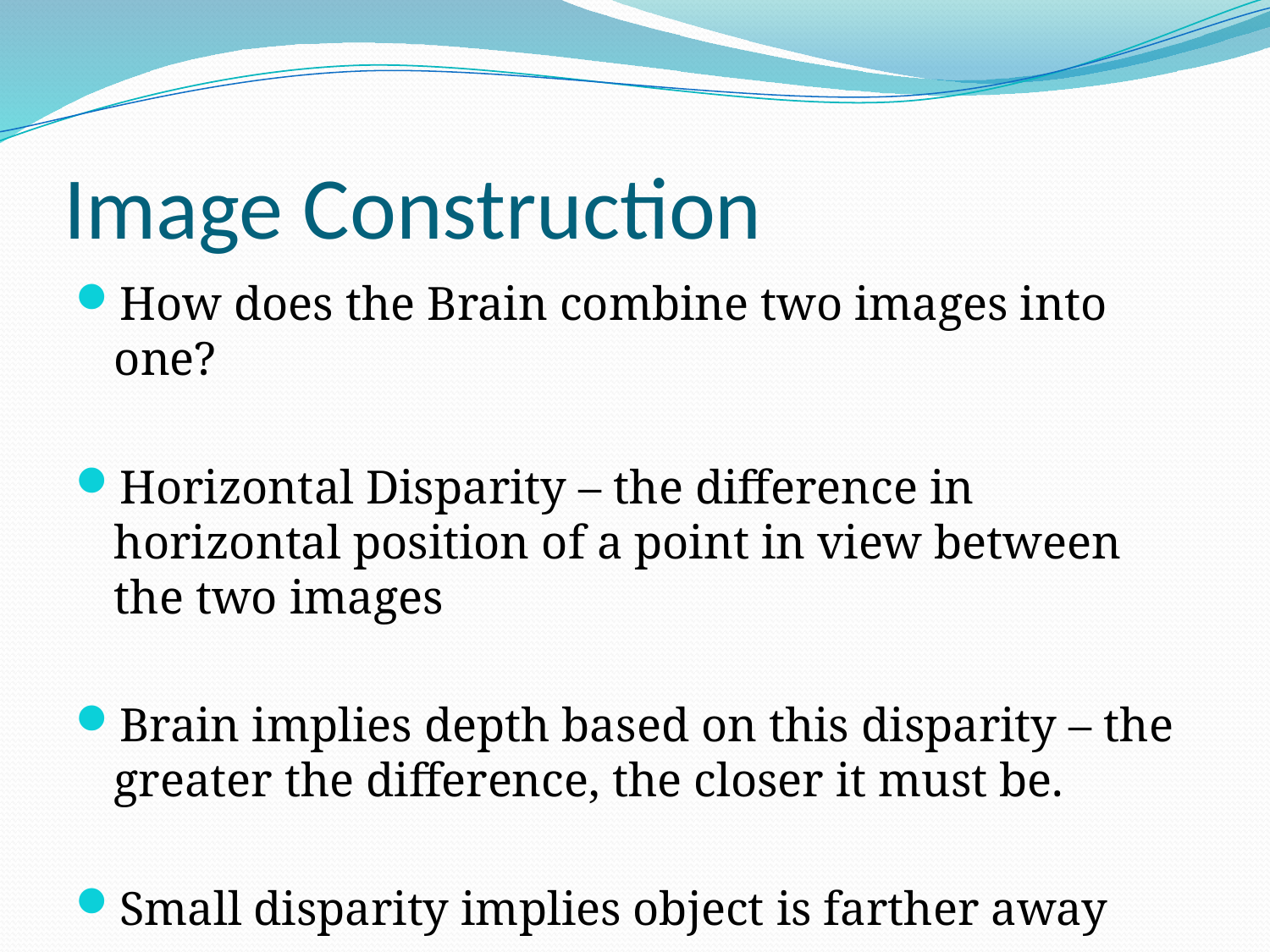

# Image Construction
How does the Brain combine two images into one?

Horizontal Disparity – the difference in horizontal position of a point in view between the two images

Brain implies depth based on this disparity – the greater the difference, the closer it must be.

Small disparity implies object is farther away